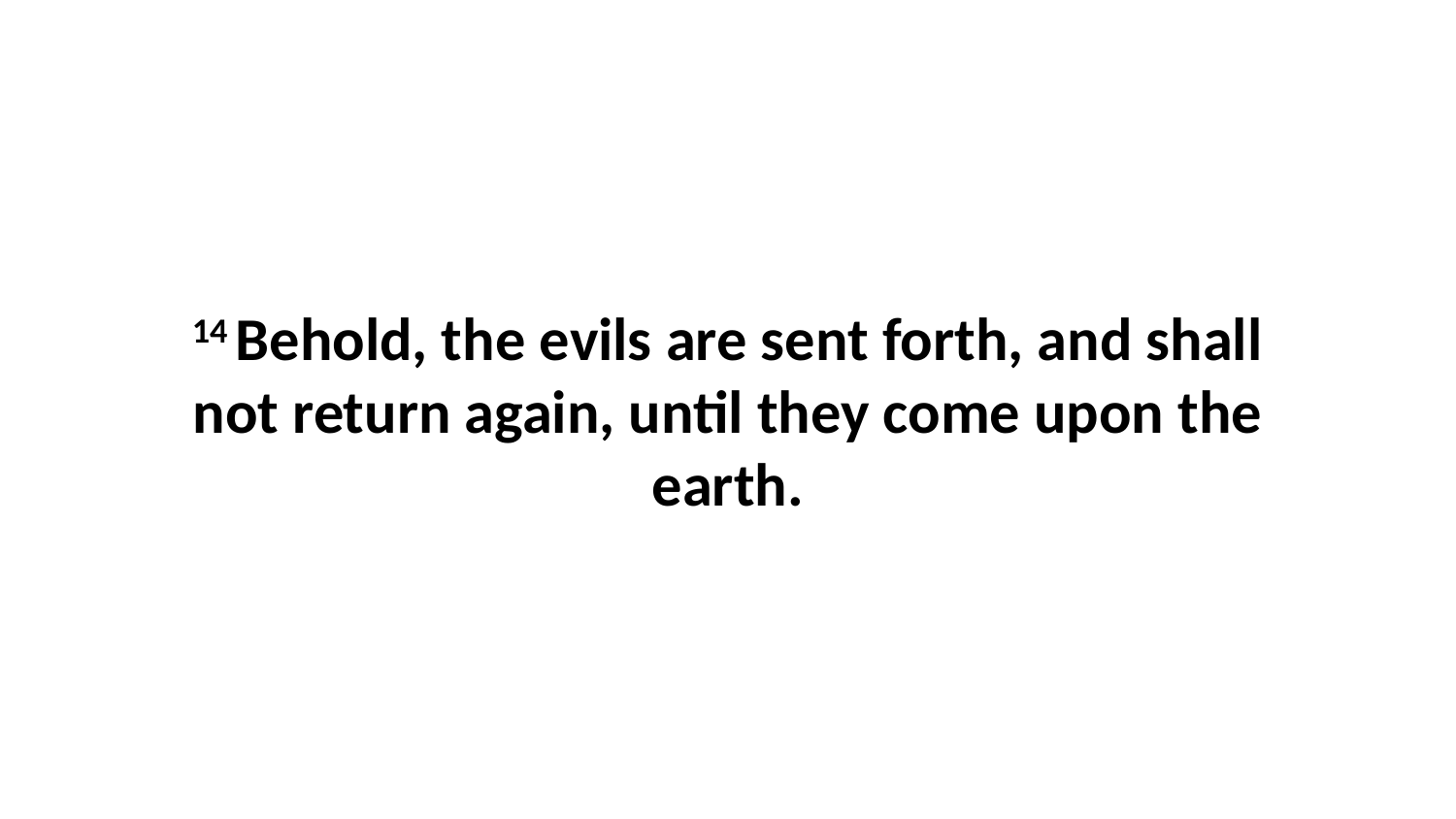

14 Behold, the evils are sent forth, and shall not return again, until they come upon the earth.